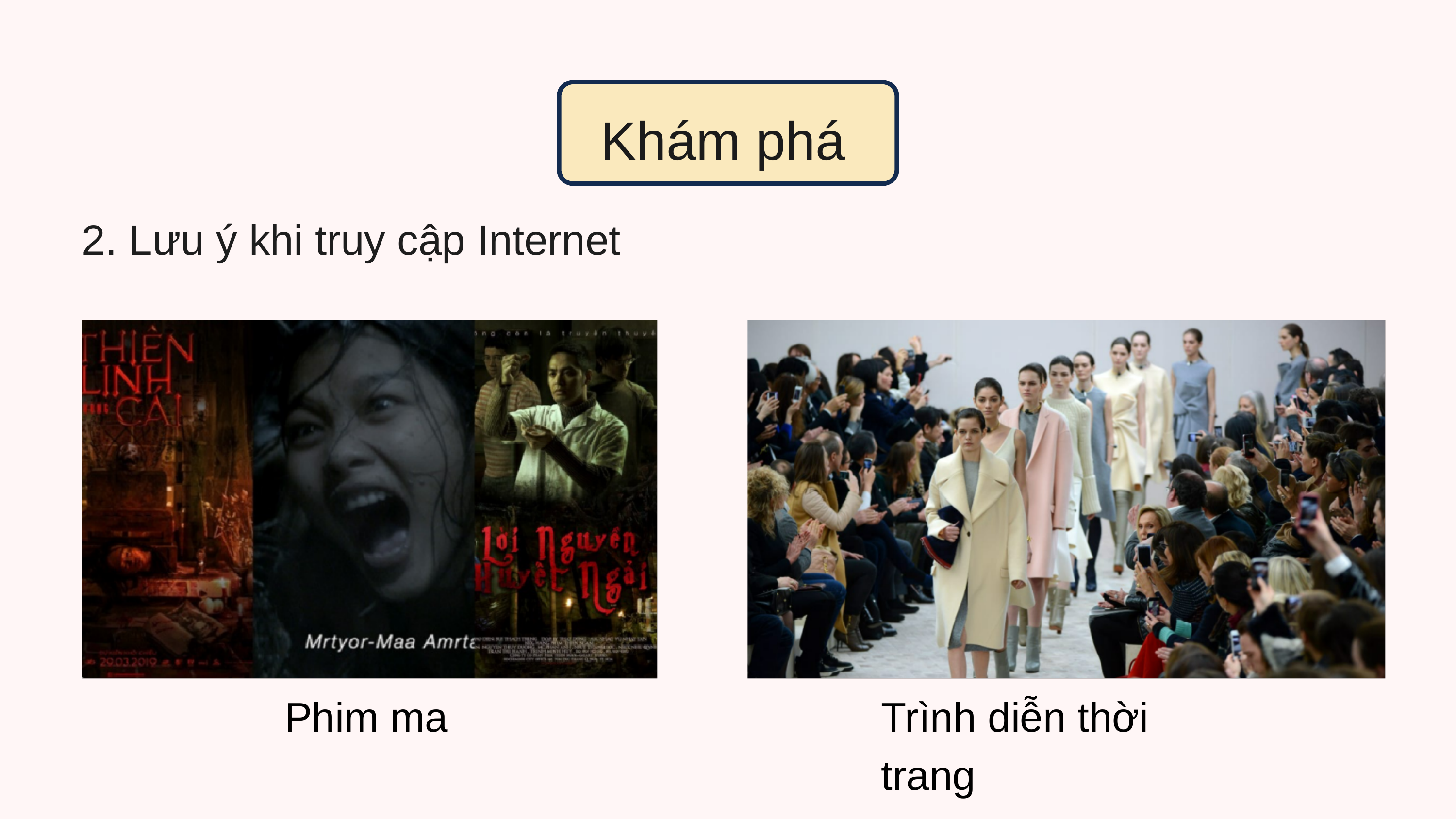

Khám phá
2. Lưu ý khi truy cập Internet

Phim ma
Trình diễn thời trang